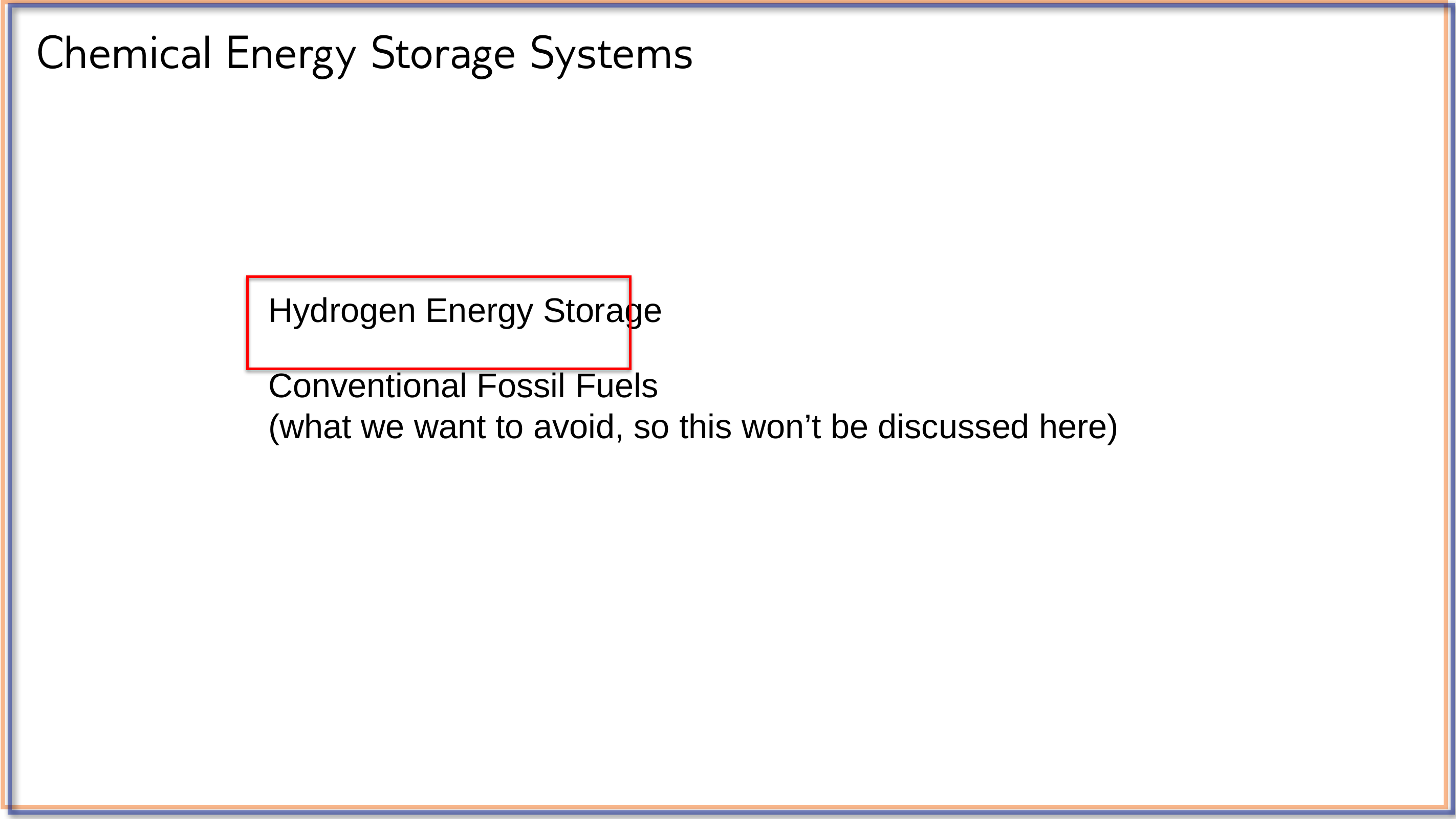

# Chemical Energy Storage Systems
Hydrogen Energy Storage
Conventional Fossil Fuels
(what we want to avoid, so this won’t be discussed here)